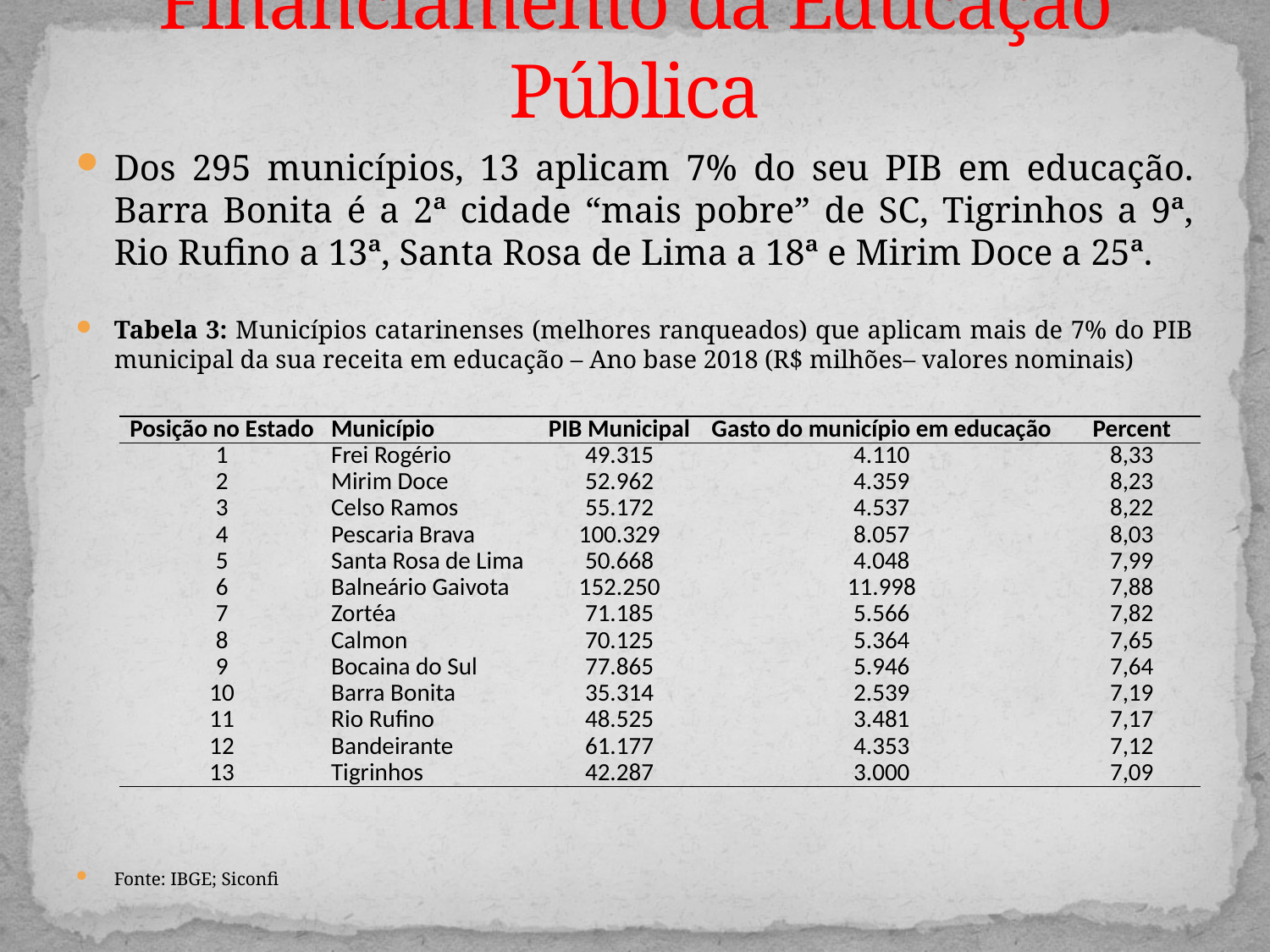

# Financiamento da Educação Pública
Dos 295 municípios, 13 aplicam 7% do seu PIB em educação. Barra Bonita é a 2ª cidade “mais pobre” de SC, Tigrinhos a 9ª, Rio Rufino a 13ª, Santa Rosa de Lima a 18ª e Mirim Doce a 25ª.

Tabela 3: Municípios catarinenses (melhores ranqueados) que aplicam mais de 7% do PIB municipal da sua receita em educação – Ano base 2018 (R$ milhões– valores nominais)

Fonte: IBGE; Siconfi

| Posição no Estado | Município | PIB Municipal | Gasto do município em educação | Percent |
| --- | --- | --- | --- | --- |
| 1 | Frei Rogério | 49.315 | 4.110 | 8,33 |
| 2 | Mirim Doce | 52.962 | 4.359 | 8,23 |
| 3 | Celso Ramos | 55.172 | 4.537 | 8,22 |
| 4 | Pescaria Brava | 100.329 | 8.057 | 8,03 |
| 5 | Santa Rosa de Lima | 50.668 | 4.048 | 7,99 |
| 6 | Balneário Gaivota | 152.250 | 11.998 | 7,88 |
| 7 | Zortéa | 71.185 | 5.566 | 7,82 |
| 8 | Calmon | 70.125 | 5.364 | 7,65 |
| 9 | Bocaina do Sul | 77.865 | 5.946 | 7,64 |
| 10 | Barra Bonita | 35.314 | 2.539 | 7,19 |
| 11 | Rio Rufino | 48.525 | 3.481 | 7,17 |
| 12 | Bandeirante | 61.177 | 4.353 | 7,12 |
| 13 | Tigrinhos | 42.287 | 3.000 | 7,09 |